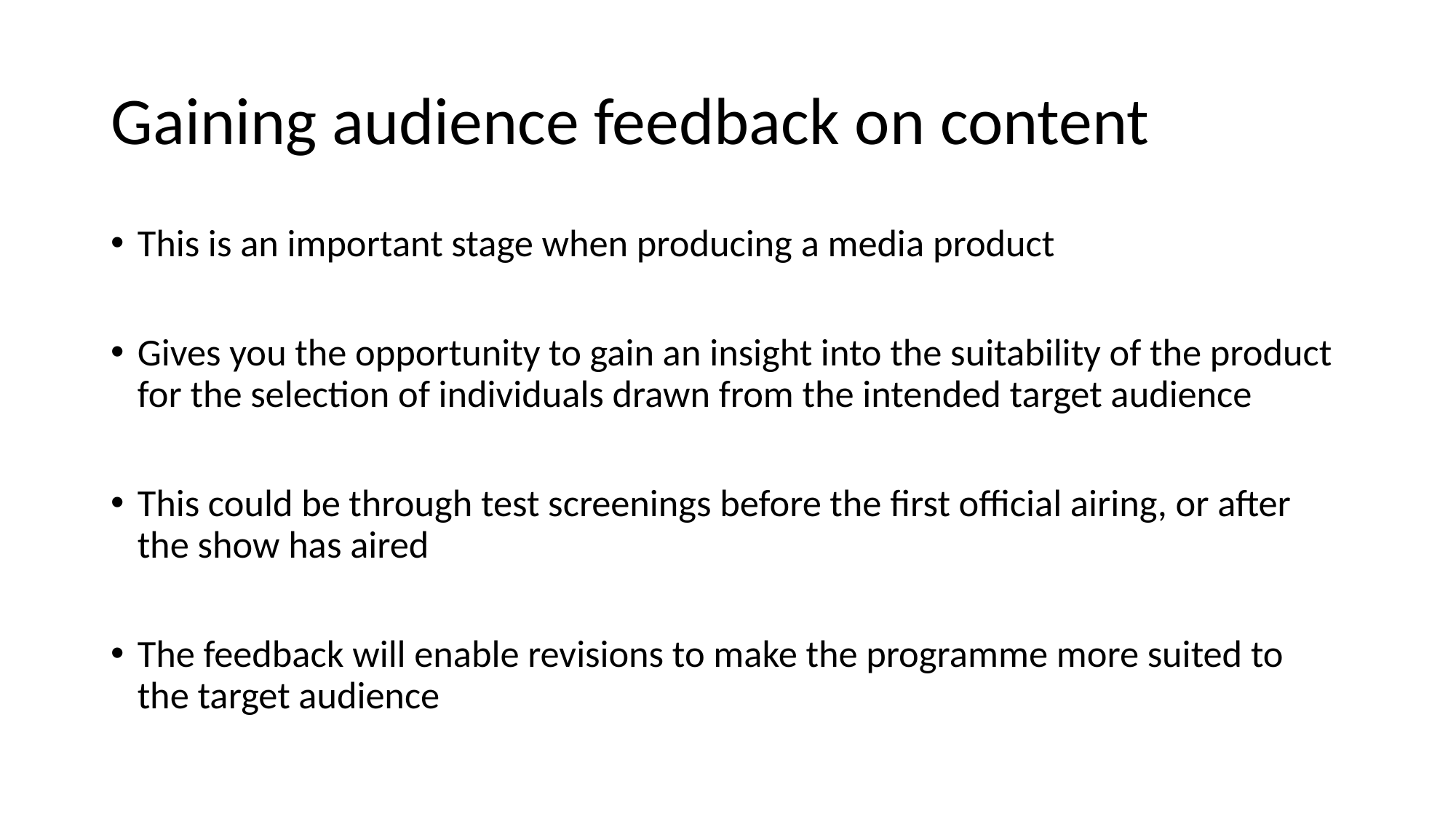

# Gaining audience feedback on content
This is an important stage when producing a media product

Gives you the opportunity to gain an insight into the suitability of the product for the selection of individuals drawn from the intended target audience

This could be through test screenings before the first official airing, or after the show has aired

The feedback will enable revisions to make the programme more suited to the target audience